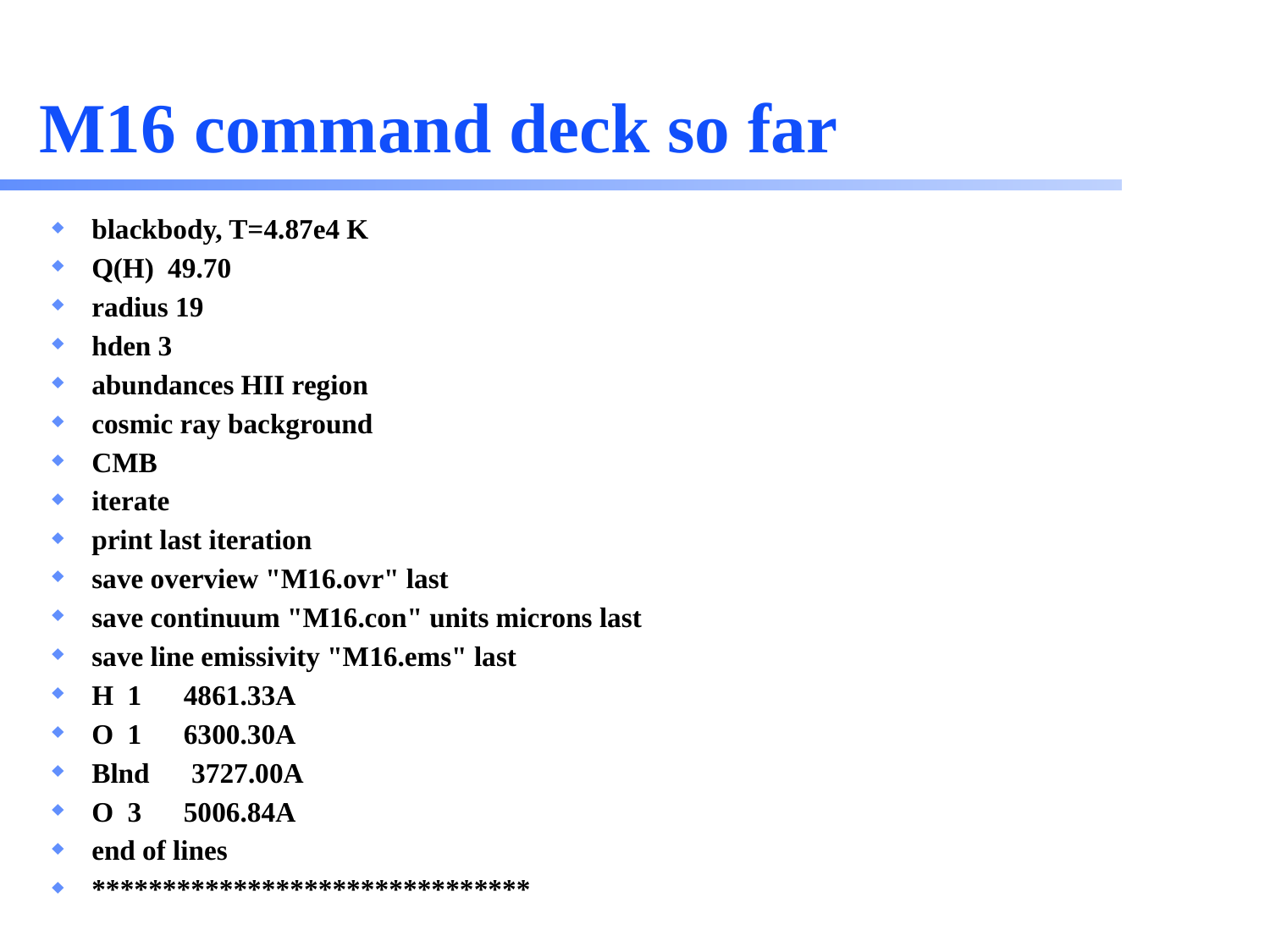

# M16 command deck so far
blackbody, T=4.87e4 K
Q(H)  49.70
radius 19
hden 3
abundances HII region
cosmic ray background
CMB
iterate
print last iteration
save overview "M16.ovr" last
save continuum "M16.con" units microns last
save line emissivity "M16.ems" last
H  1      4861.33A
O  1      6300.30A
Blnd      3727.00A
O  3      5006.84A
end of lines
*******************************